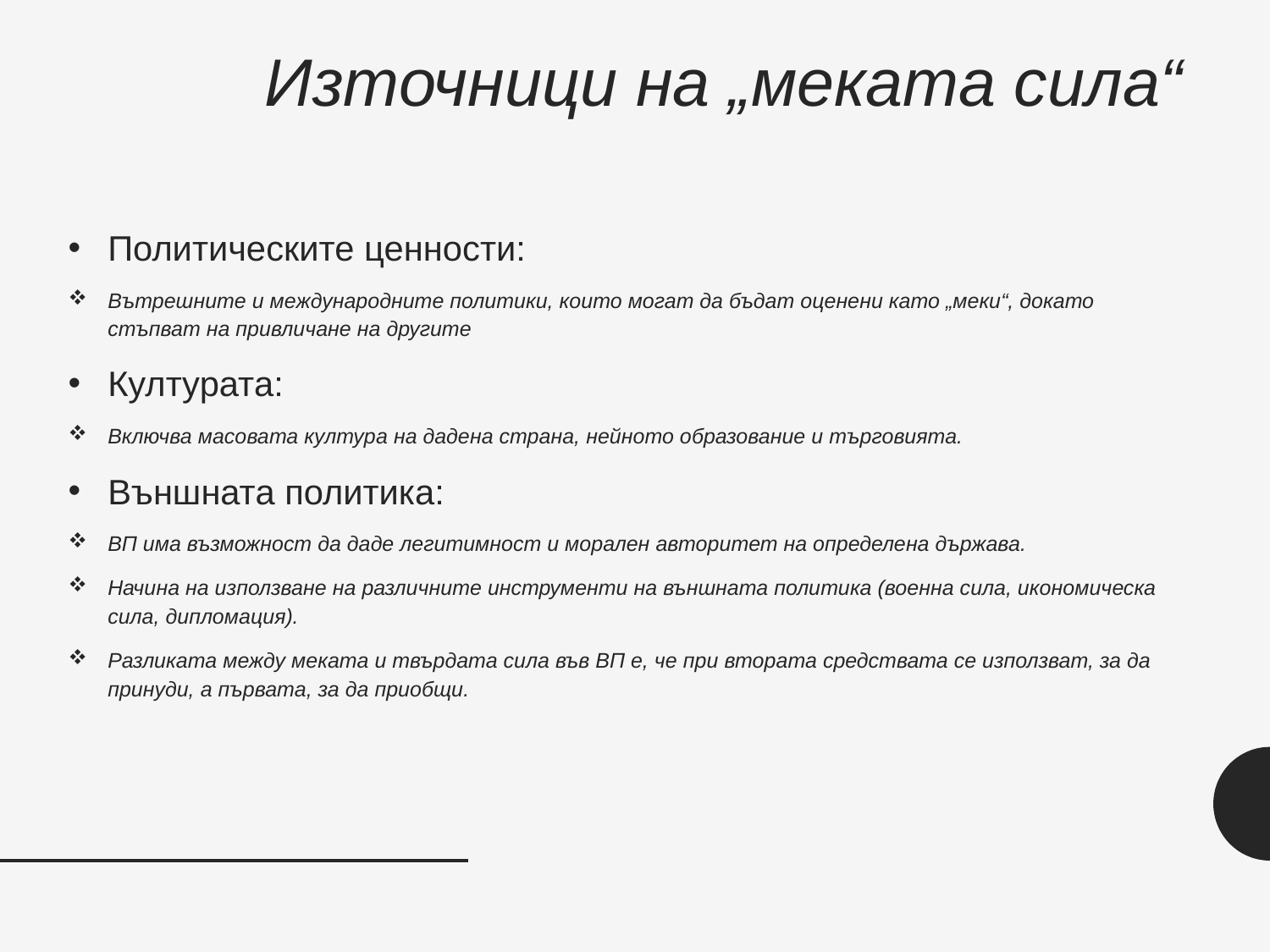

# Източници на „меката сила“

Политическите ценности:
Вътрешните и международните политики, които могат да бъдат оценени като „меки“, докато стъпват на привличане на другите
Културата:
Включва масовата култура на дадена страна, нейното образование и търговията.
Външната политика:
ВП има възможност да даде легитимност и морален авторитет на определена държава.
Начина на използване на различните инструменти на външната политика (военна сила, икономическа сила, дипломация).
Разликата между меката и твърдата сила във ВП е, че при втората средствата се използват, за да принуди, а първата, за да приобщи.